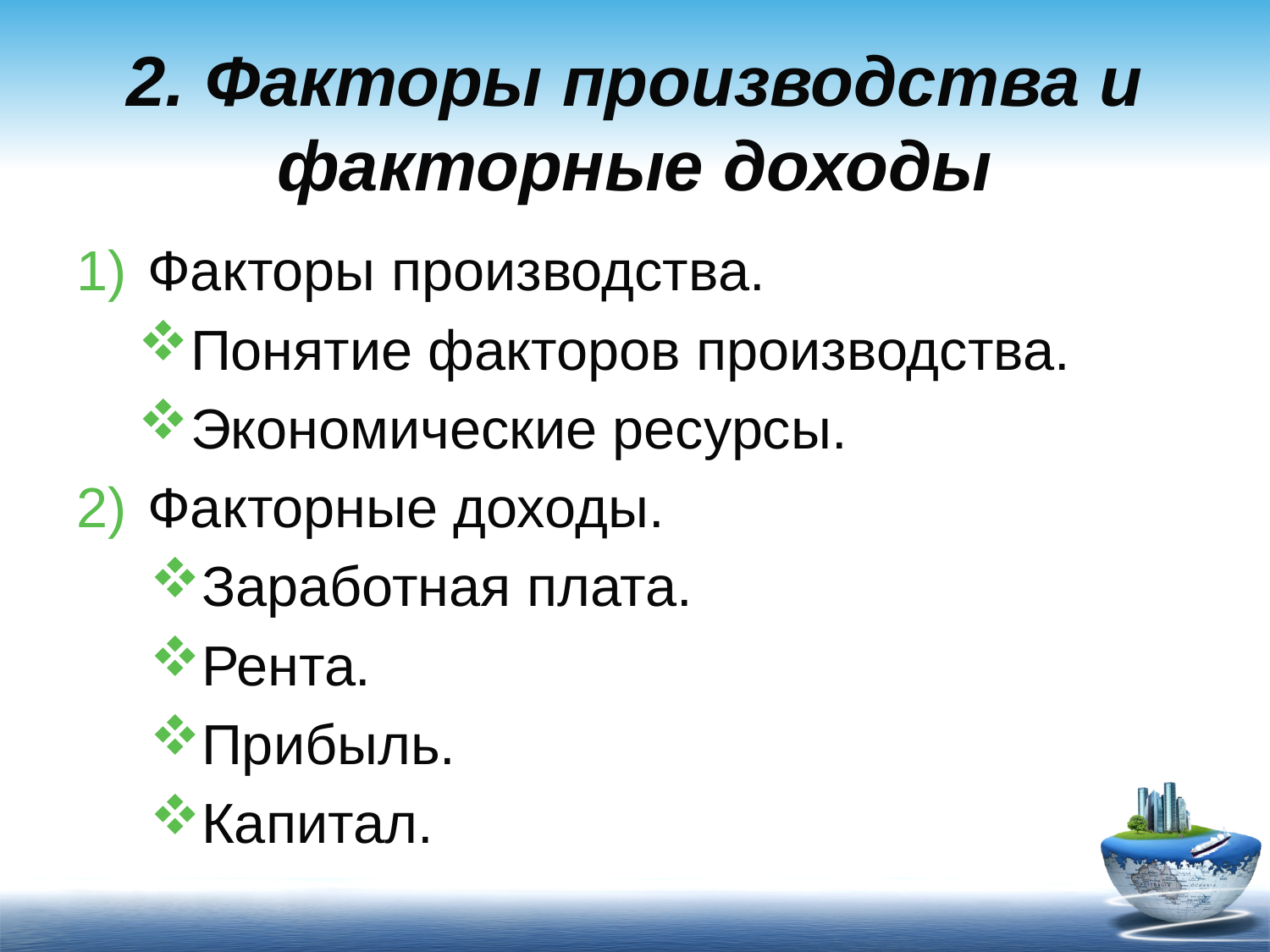

# 2. Факторы производства и факторные доходы
Факторы производства.
Понятие факторов производства.
Экономические ресурсы.
Факторные доходы.
Заработная плата.
Рента.
Прибыль.
Капитал.